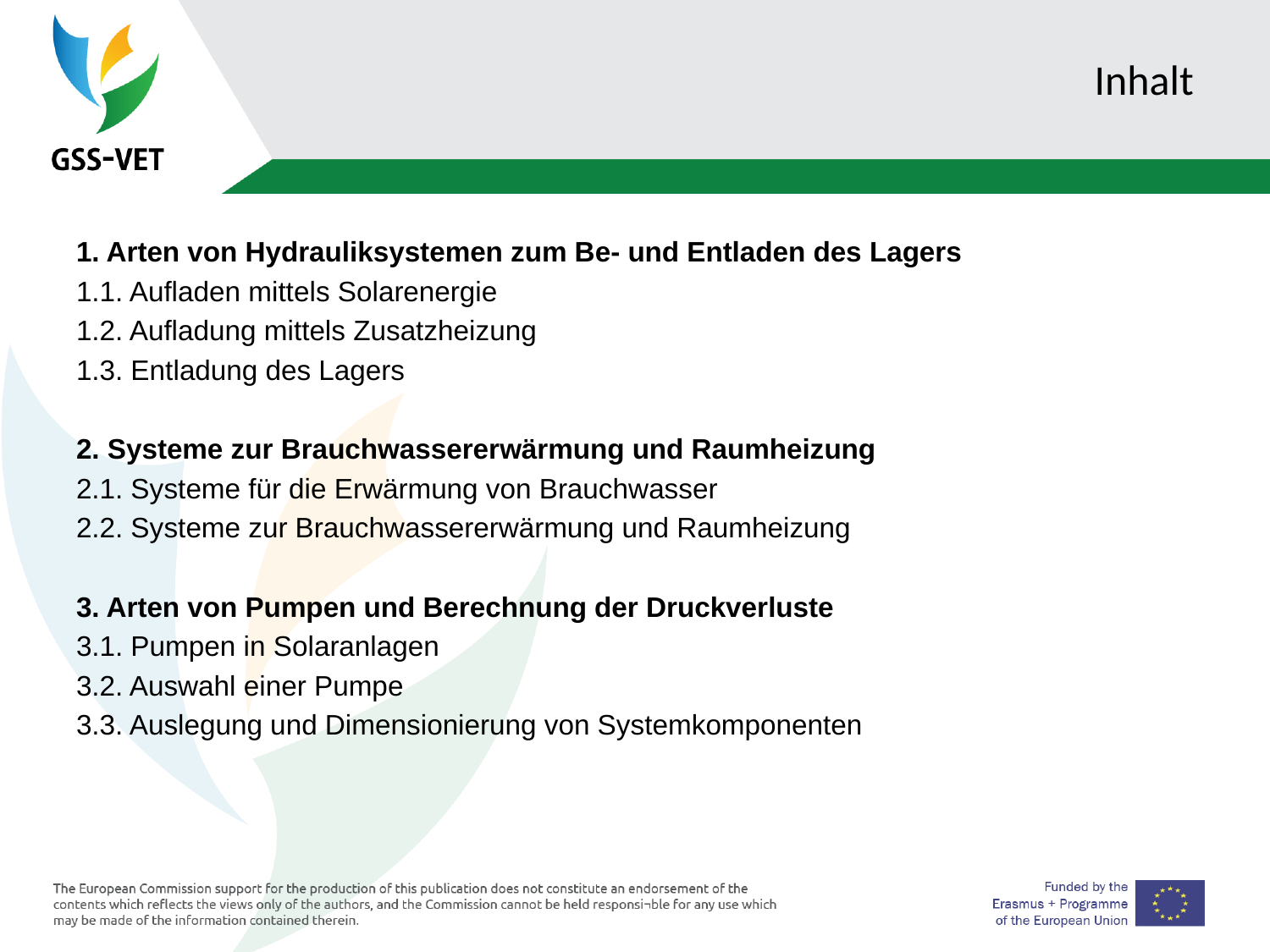

# Inhalt
1. Arten von Hydrauliksystemen zum Be- und Entladen des Lagers
1.1. Aufladen mittels Solarenergie
1.2. Aufladung mittels Zusatzheizung
1.3. Entladung des Lagers

2. Systeme zur Brauchwassererwärmung und Raumheizung
2.1. Systeme für die Erwärmung von Brauchwasser
2.2. Systeme zur Brauchwassererwärmung und Raumheizung

3. Arten von Pumpen und Berechnung der Druckverluste
3.1. Pumpen in Solaranlagen
3.2. Auswahl einer Pumpe
3.3. Auslegung und Dimensionierung von Systemkomponenten